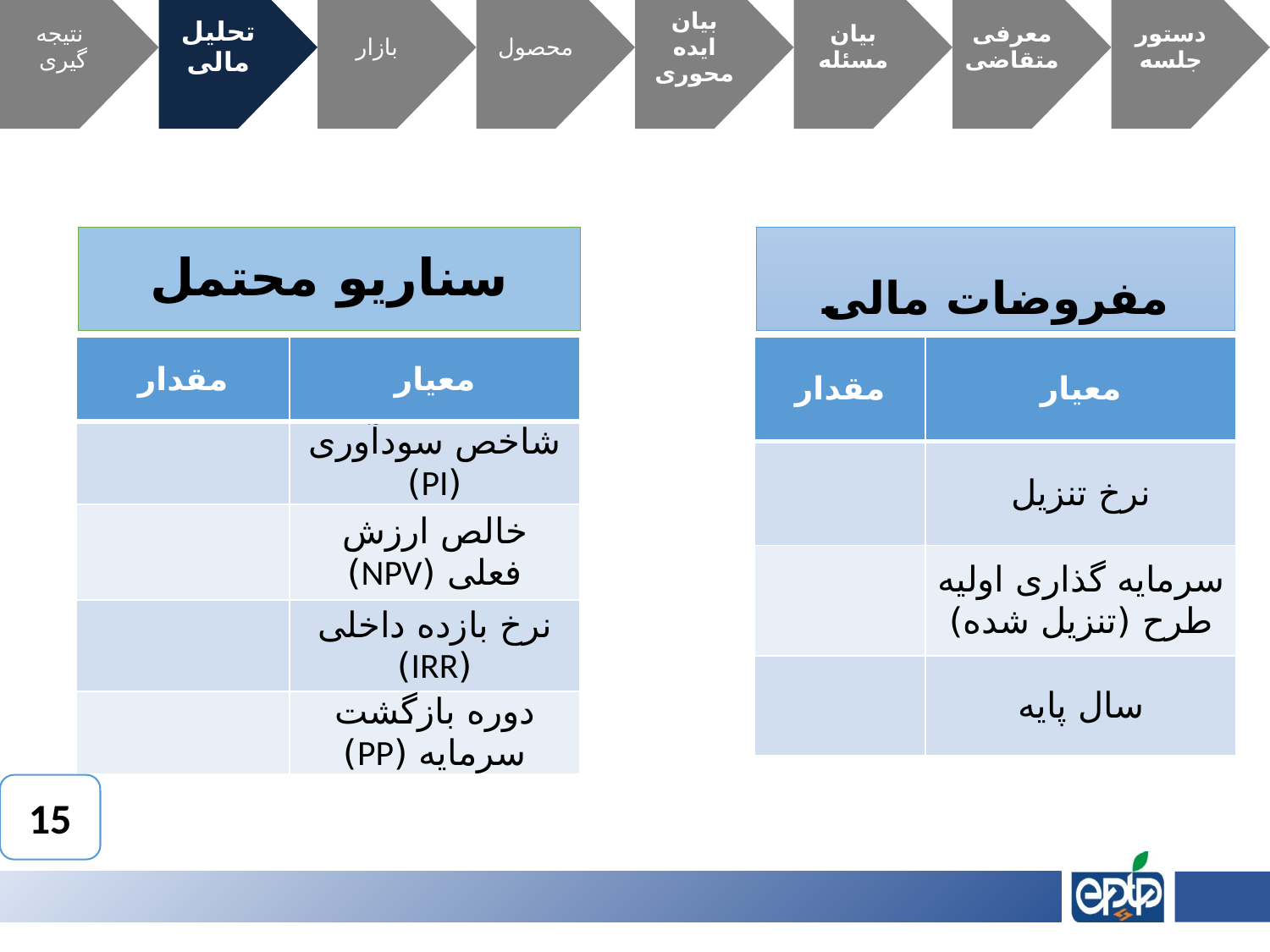

دستور جلسه
بیان ایده محوری
تحلیل مالی
نتیجه گیری
بیان مسئله
محصول
بازار
معرفی متقاضی
سناریو محتمل

مفروضات مالی

| مقدار | معیار |
| --- | --- |
|  | شاخص سودآوری (PI) |
|  | خالص ارزش فعلی (NPV) |
|  | نرخ بازده داخلی (IRR) |
|  | دوره بازگشت سرمایه (PP) |
| مقدار | معیار |
| --- | --- |
|  | نرخ تنزیل |
|  | سرمایه گذاری اولیه طرح (تنزیل شده) |
|  | سال پایه |
15